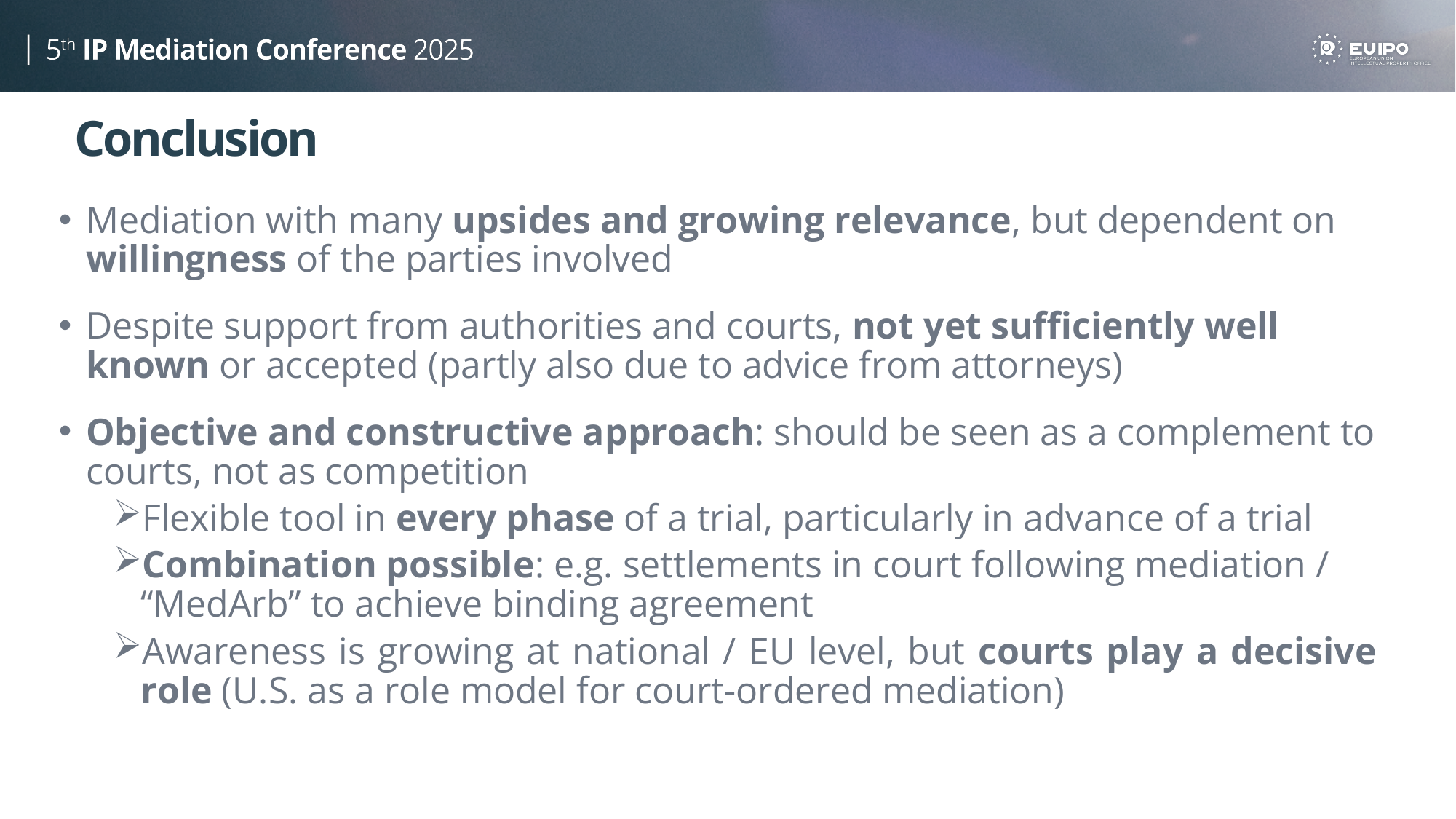

Conclusion
Mediation with many upsides and growing relevance, but dependent on willingness of the parties involved
Despite support from authorities and courts, not yet sufficiently well known or accepted (partly also due to advice from attorneys)
Objective and constructive approach: should be seen as a complement to courts, not as competition
Flexible tool in every phase of a trial, particularly in advance of a trial
Combination possible: e.g. settlements in court following mediation / “MedArb” to achieve binding agreement
Awareness is growing at national / EU level, but courts play a decisive role (U.S. as a role model for court-ordered mediation)